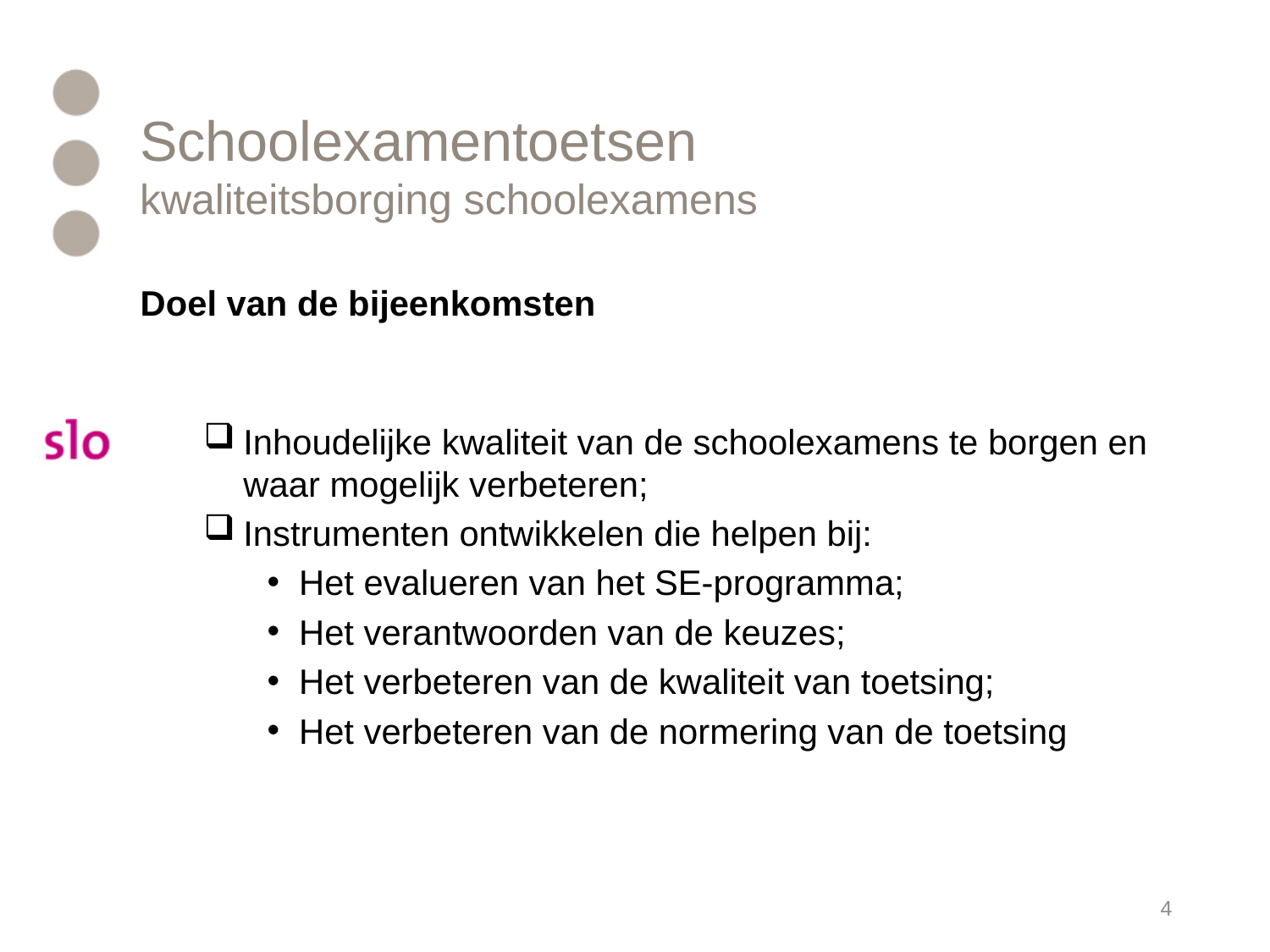

# Schoolexamentoetsen kwaliteitsborging schoolexamens
Doel van de bijeenkomsten

Inhoudelijke kwaliteit van de schoolexamens te borgen en waar mogelijk verbeteren;
Instrumenten ontwikkelen die helpen bij:
Het evalueren van het SE-programma;
Het verantwoorden van de keuzes;
Het verbeteren van de kwaliteit van toetsing;
Het verbeteren van de normering van de toetsing

4